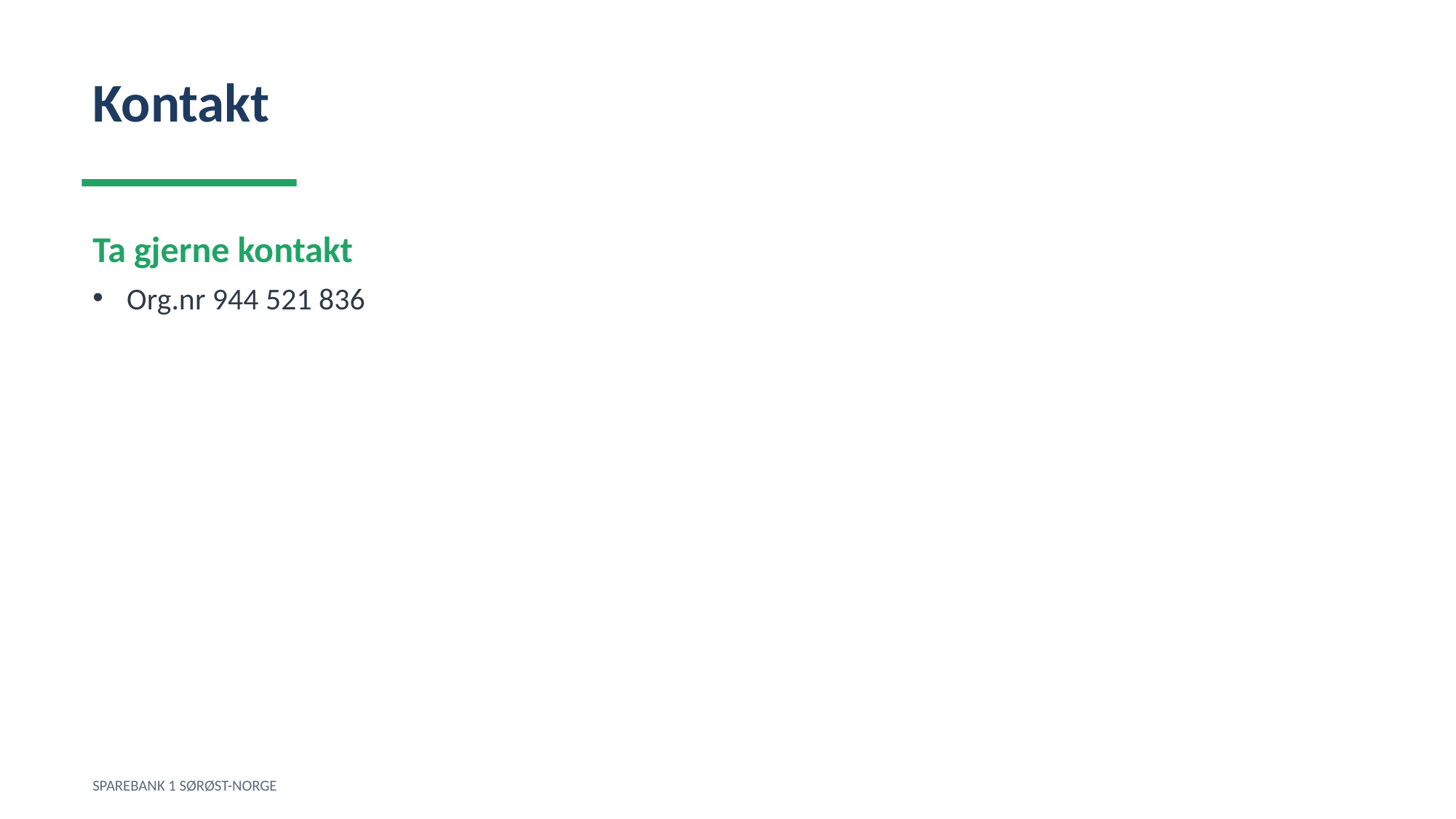

Kontakt

Ta gjerne kontakt
Org.nr 944 521 836
SPAREBANK 1 SØRØST-NORGE